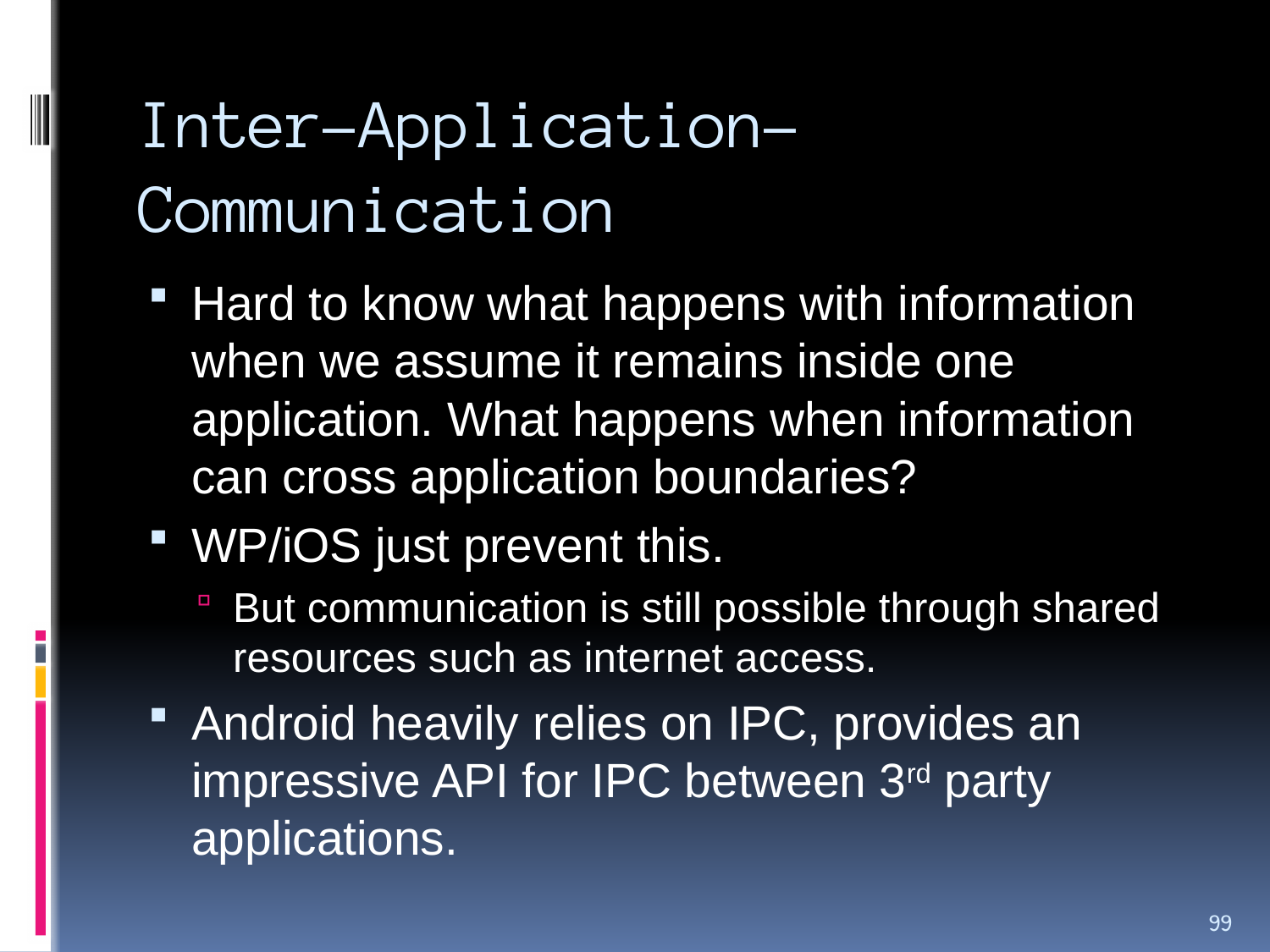

# Inter-Application-Communication
Hard to know what happens with information when we assume it remains inside one application. What happens when information can cross application boundaries?
WP/iOS just prevent this.
But communication is still possible through shared resources such as internet access.
Android heavily relies on IPC, provides an impressive API for IPC between 3rd party applications.
99